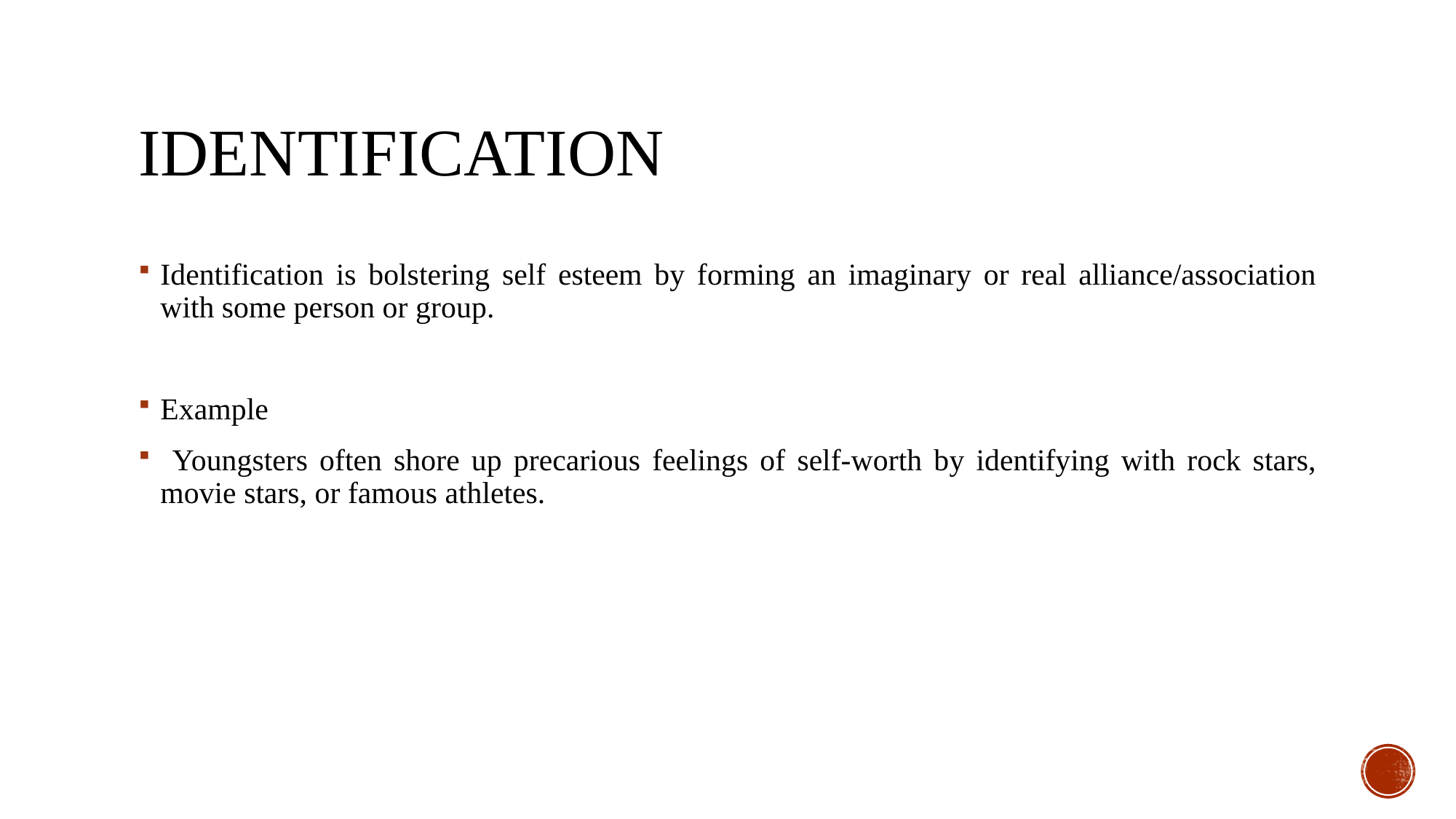

# Identification
Identification is bolstering self esteem by forming an imaginary or real alliance/association with some person or group.

Example
 Youngsters often shore up precarious feelings of self-worth by identifying with rock stars, movie stars, or famous athletes.